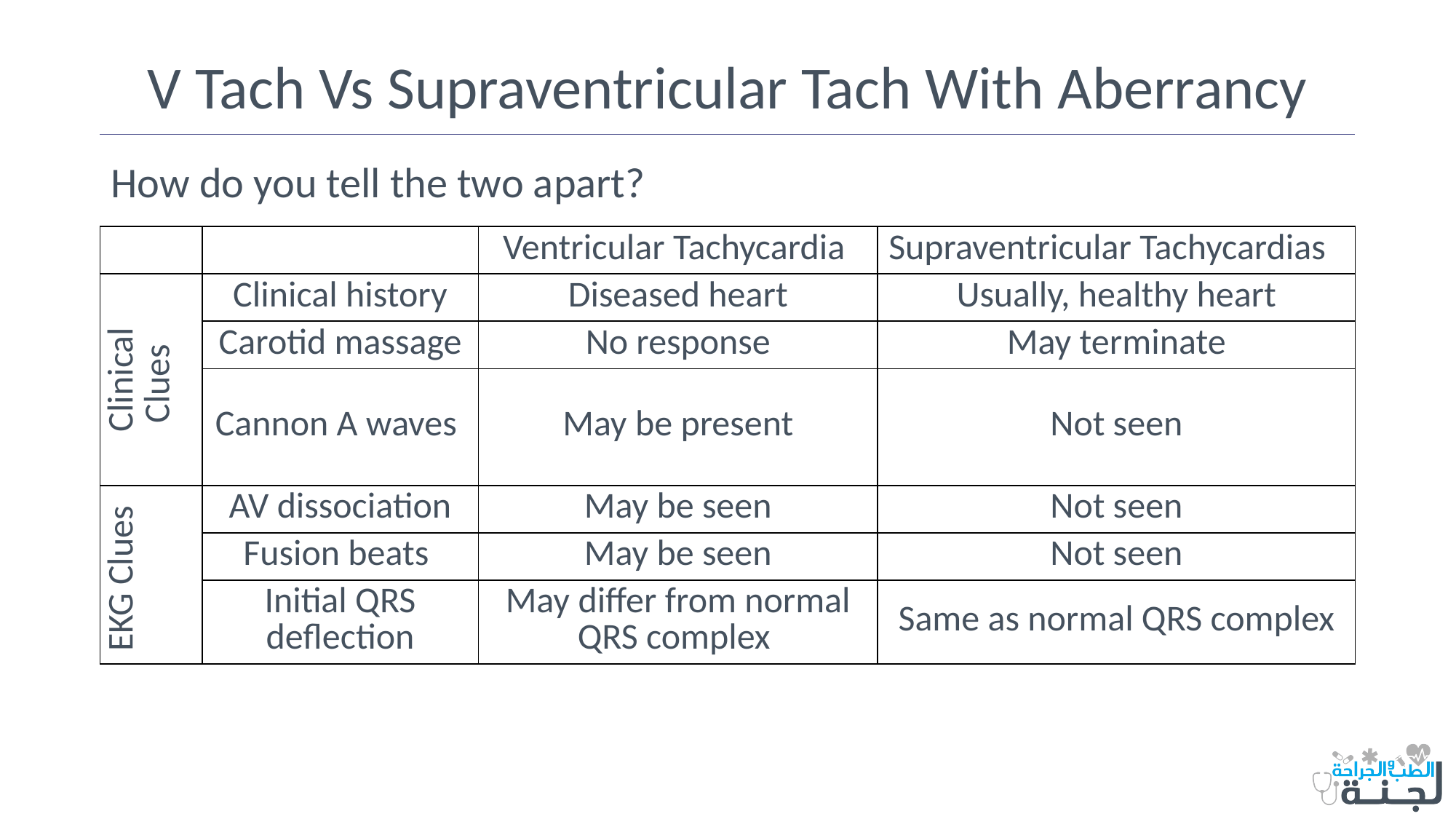

# V Tach Vs Supraventricular Tach With Aberrancy
How do you tell the two apart?
|  |  | Ventricular Tachycardia | Supraventricular Tachycardias |
| --- | --- | --- | --- |
| Clinical Clues | Clinical history | Diseased heart | Usually, healthy heart |
|  | Carotid massage | No response | May terminate |
|  | Cannon A waves | May be present | Not seen |
| EKG Clues | AV dissociation | May be seen | Not seen |
|  | Fusion beats | May be seen | Not seen |
|  | Initial QRS deflection | May differ from normal QRS complex | Same as normal QRS complex |